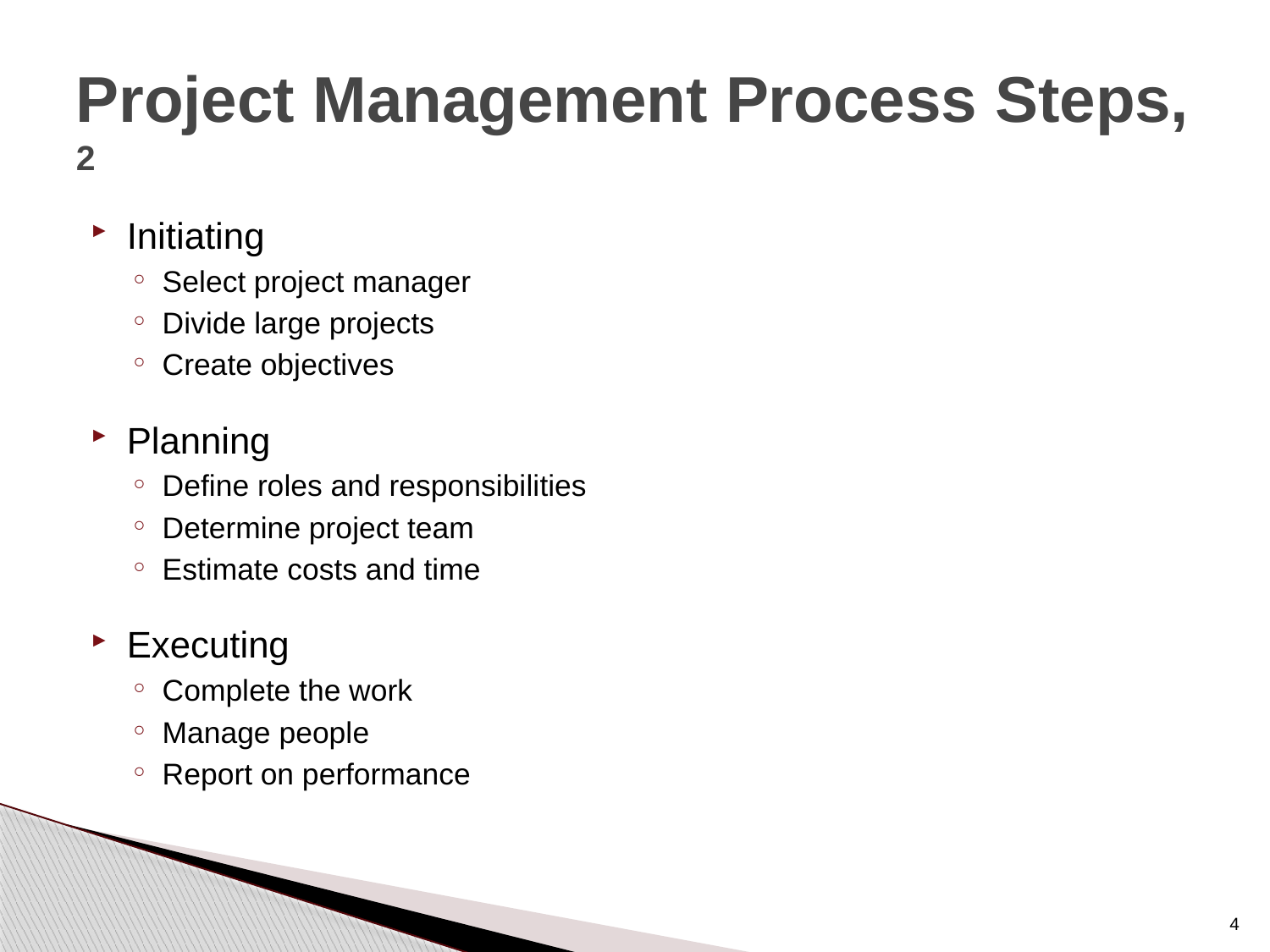

# Project Management Process Steps, 2
Initiating
Select project manager
Divide large projects
Create objectives

Planning
Define roles and responsibilities
Determine project team
Estimate costs and time

Executing
Complete the work
Manage people
Report on performance

4